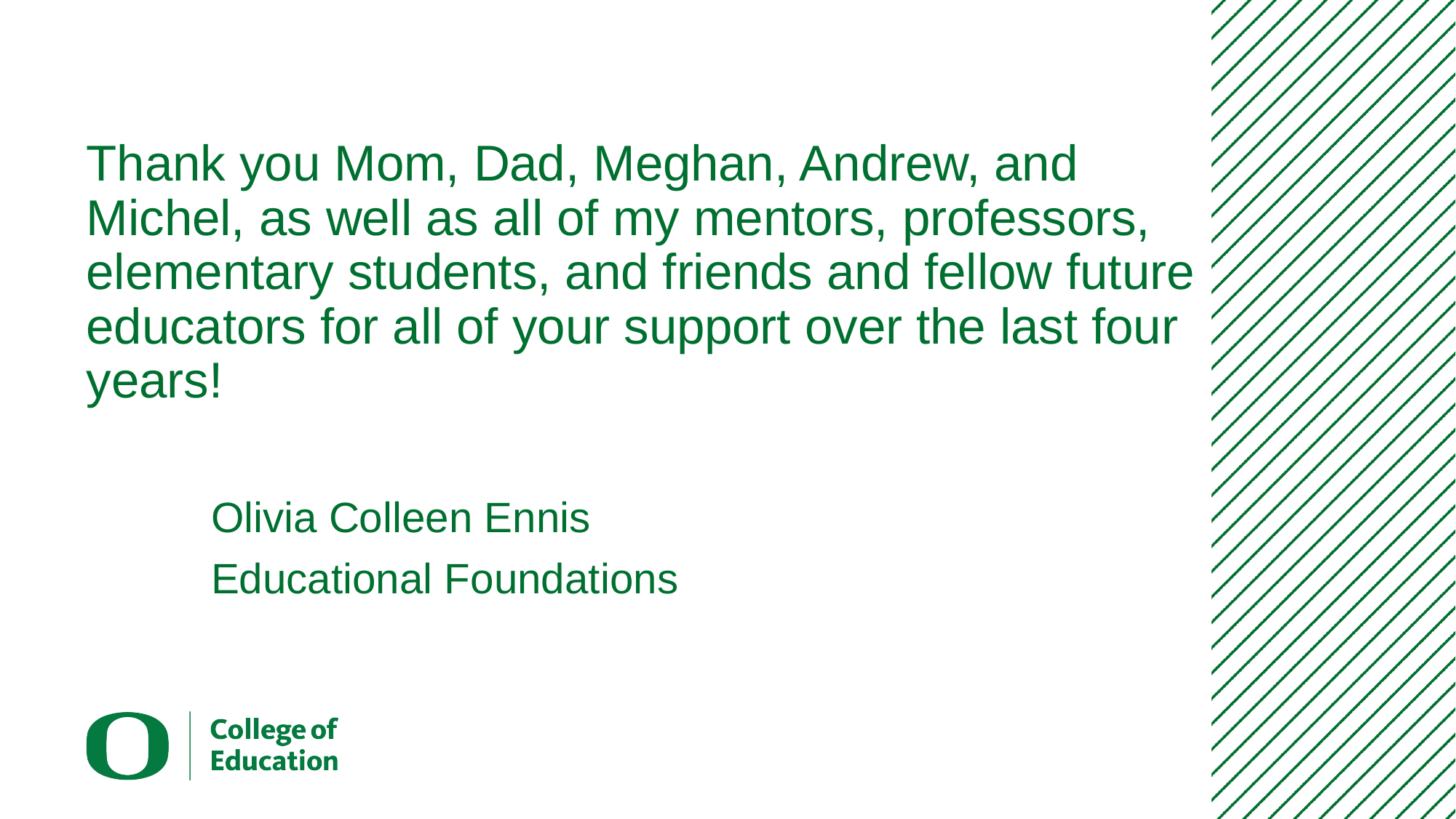

# Thank you Mom, Dad, Meghan, Andrew, and Michel, as well as all of my mentors, professors, elementary students, and friends and fellow future educators for all of your support over the last four years!
Olivia Colleen Ennis
Educational Foundations